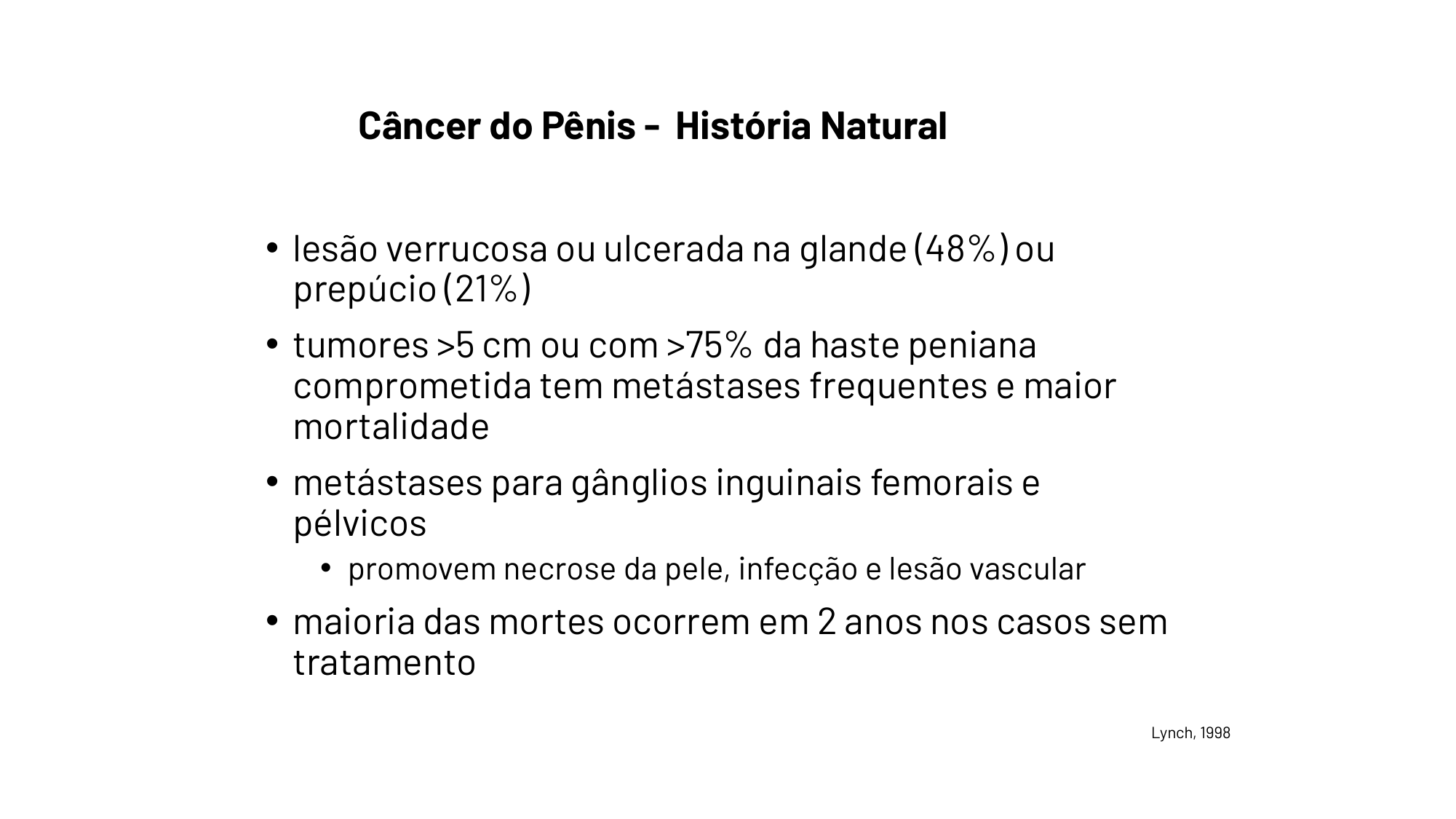

# Câncer do Pênis -  História Natural
lesão verrucosa ou ulcerada na glande (48%) ou prepúcio (21%)
tumores >5 cm ou com >75% da haste peniana comprometida tem metástases frequentes e maior mortalidade
metástases para gânglios inguinais femorais e pélvicos
promovem necrose da pele, infecção e lesão vascular
maioria das mortes ocorrem em 2 anos nos casos sem tratamento
Lynch, 1998